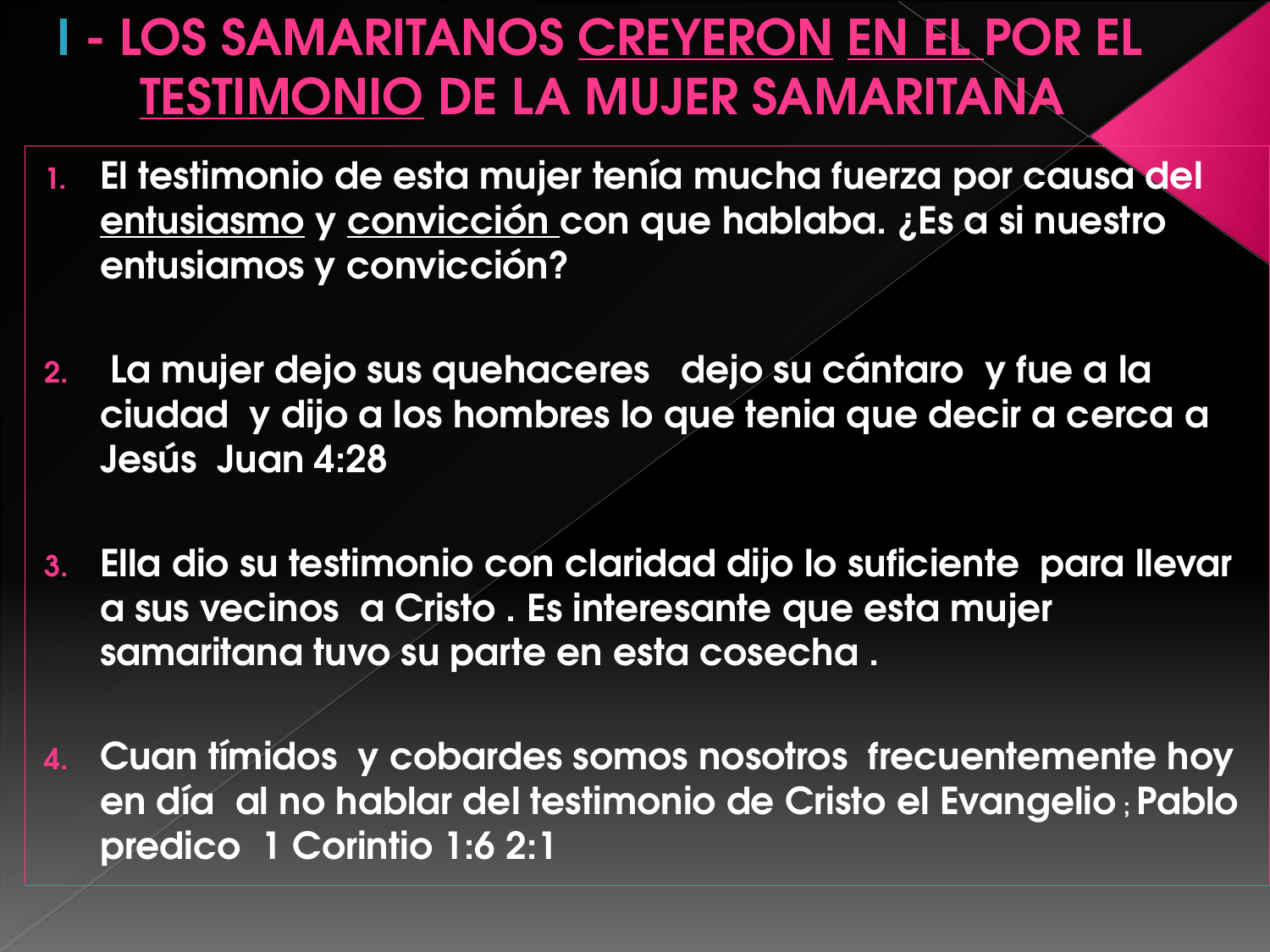

I - LOS SAMARITANOS CREYERON EN EL POR EL
      TESTIMONIO DE LA MUJER SAMARITANA
#
El testimonio de esta mujer tenía mucha fuerza por causa del entusiasmo y convicción con que hablaba. ¿Es a si nuestro entusiamos y convicción?

 La mujer dejo sus quehaceres   dejo su cántaro  y fue a la ciudad  y dijo a los hombres lo que tenia que decir a cerca a Jesús  Juan 4:28

Ella dio su testimonio con claridad dijo lo suficiente  para llevar a sus vecinos  a Cristo . Es interesante que esta mujer samaritana tuvo su parte en esta cosecha .

Cuan tímidos  y cobardes somos nosotros  frecuentemente hoy en día  al no hablar del testimonio de Cristo el Evangelio ; Pablo predico  1 Corintio 1:6 2:1